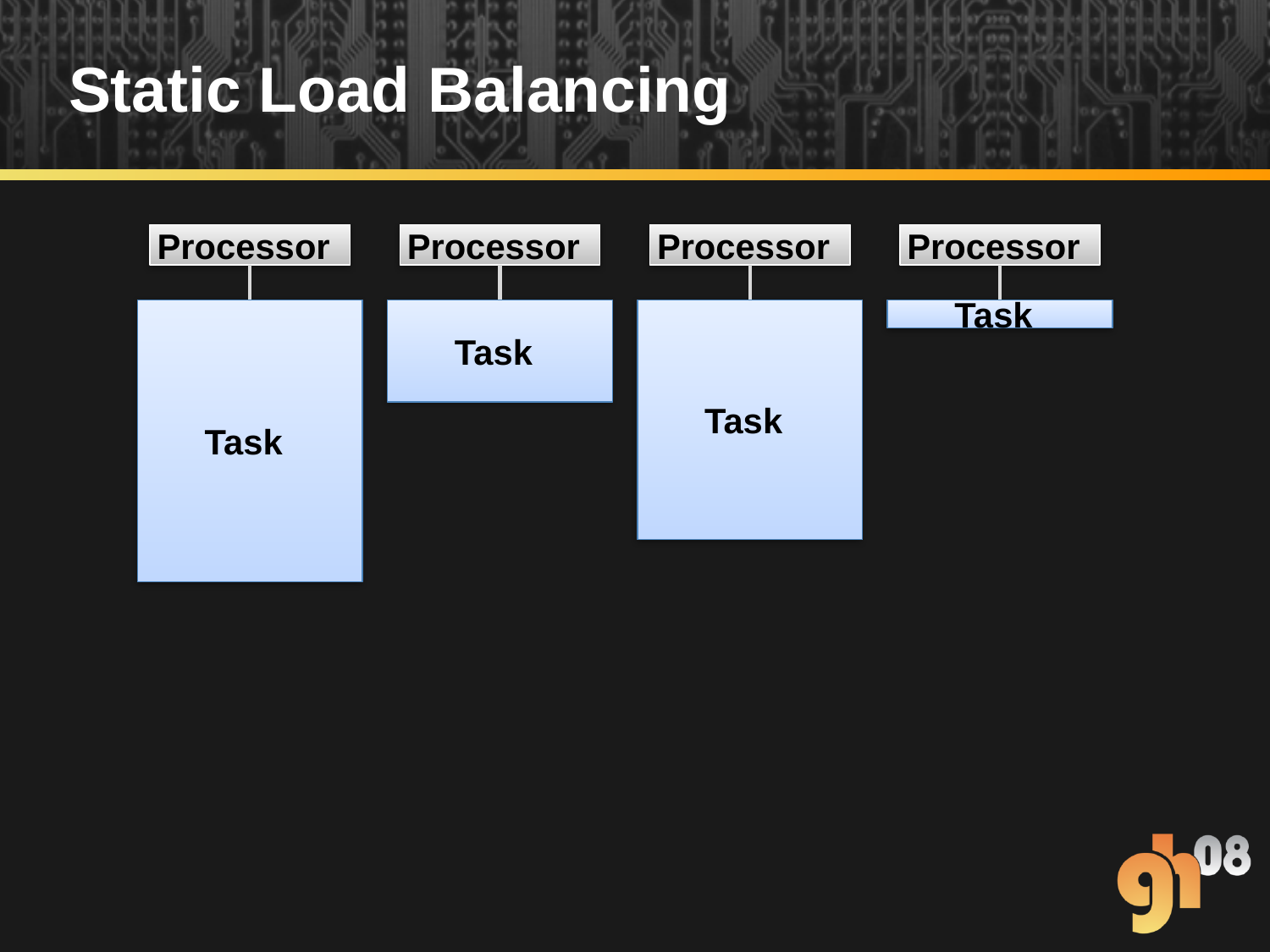

# Static Load Balancing
Processor
Processor
Processor
Processor
Task
Task
Task
Task